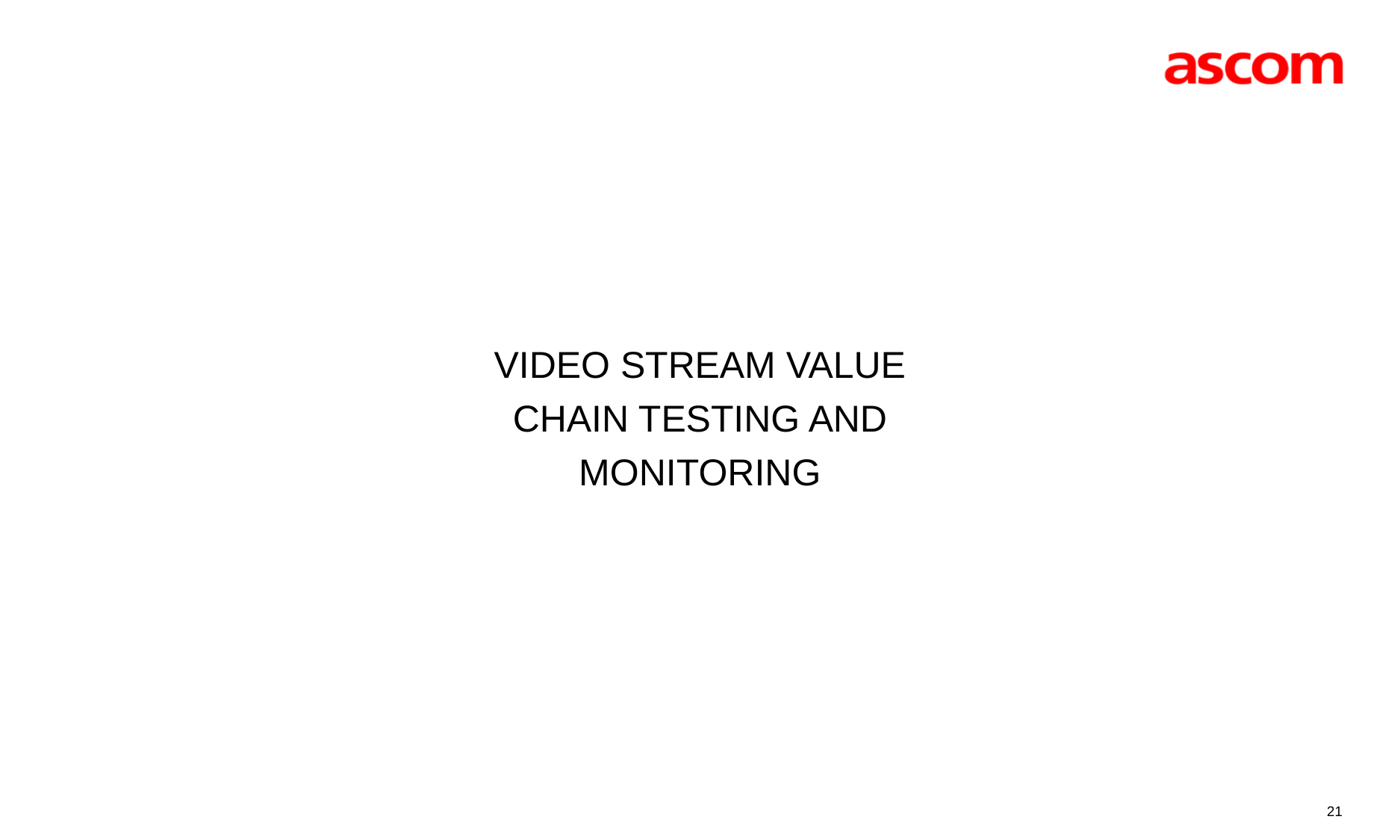

# Video stream Value chain Testing AND monitoring
21